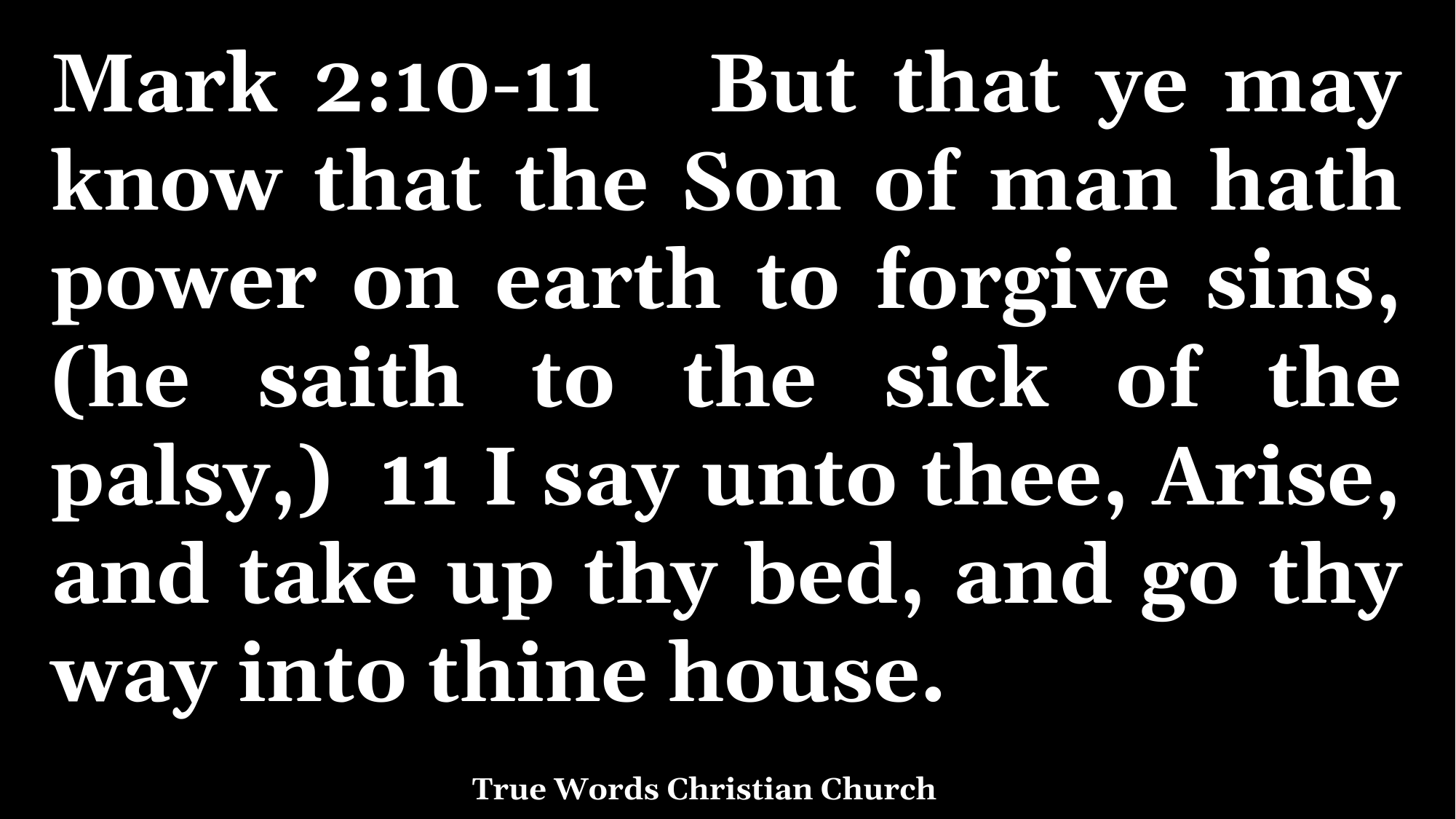

Mark 2:10-11   But that ye may know that the Son of man hath power on earth to forgive sins, (he saith to the sick of the palsy,)  11 I say unto thee, Arise, and take up thy bed, and go thy way into thine house.
True Words Christian Church